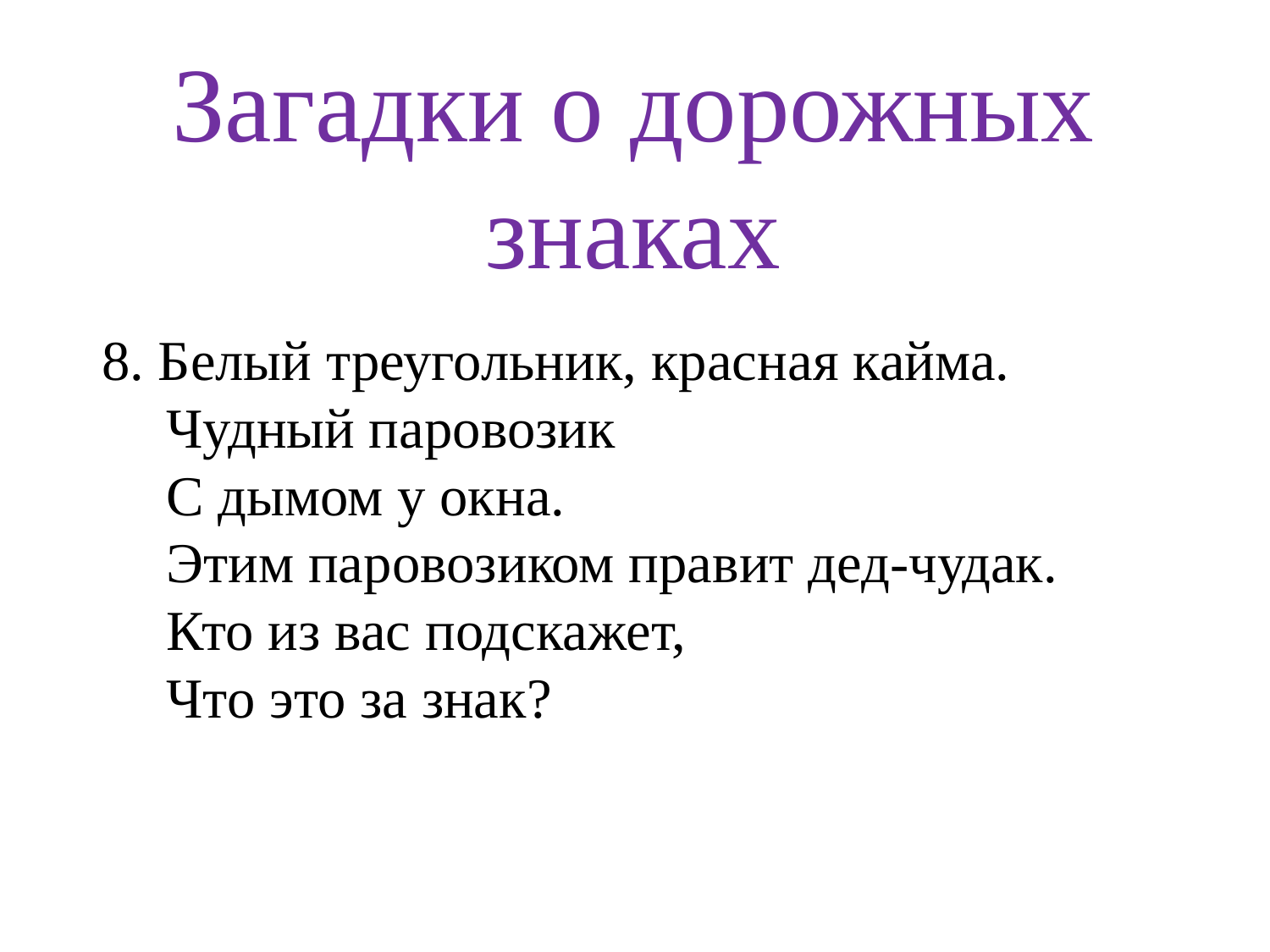

# Загадки о дорожных знаках
  8. Белый треугольник, красная кайма.
   Чудный паровозик
   С дымом у окна.
   Этим паровозиком правит дед-чудак.
   Кто из вас подскажет,
   Что это за знак?